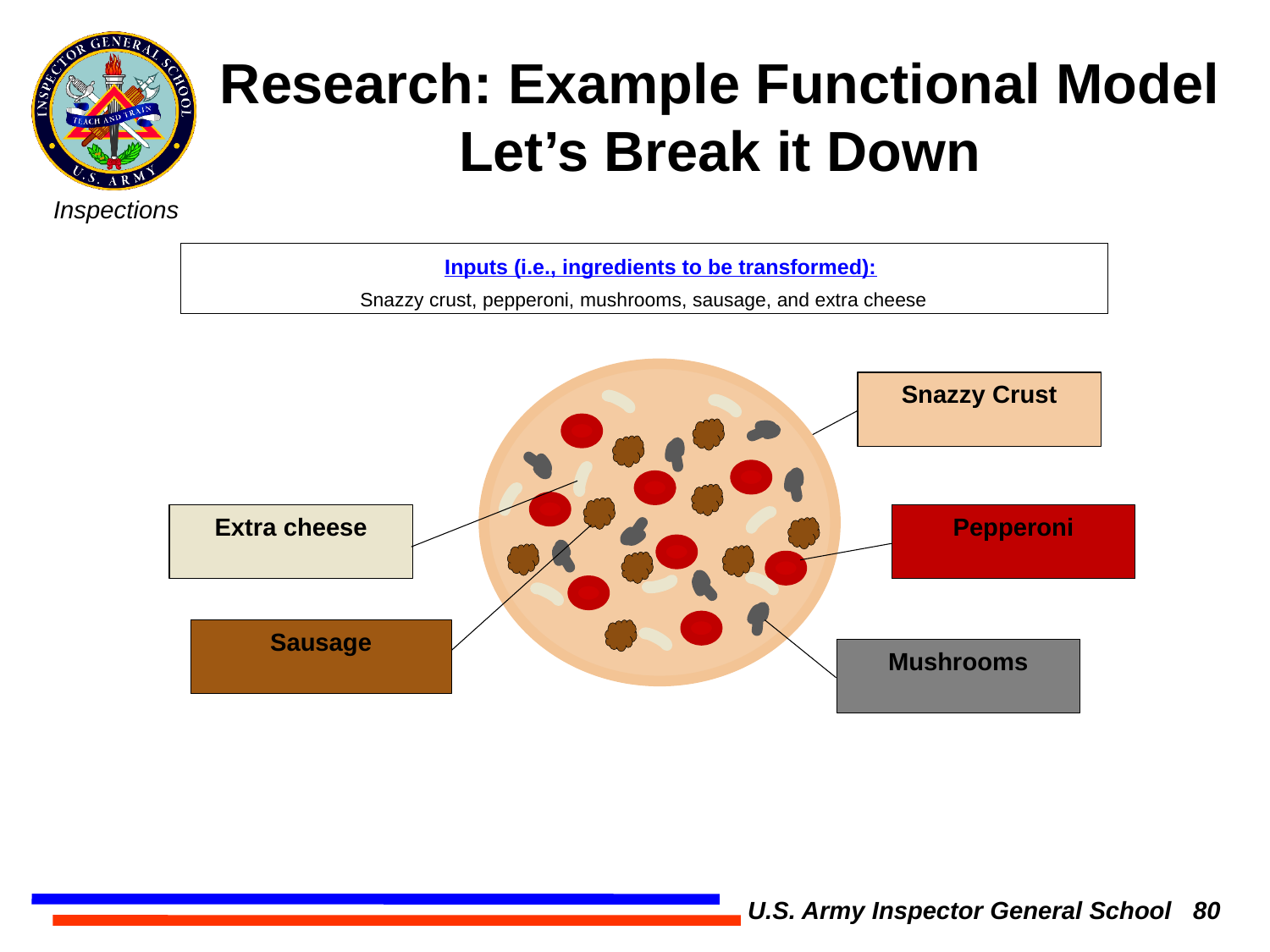

Research: Example Functional Model
Let’s Break it Down

Inputs (i.e., ingredients to be transformed):
Snazzy crust, pepperoni, mushrooms, sausage, and extra cheese

Snazzy Crust

Extra cheese
Pepperoni

Sausage

Mushrooms
U.S. Army Inspector General School   80